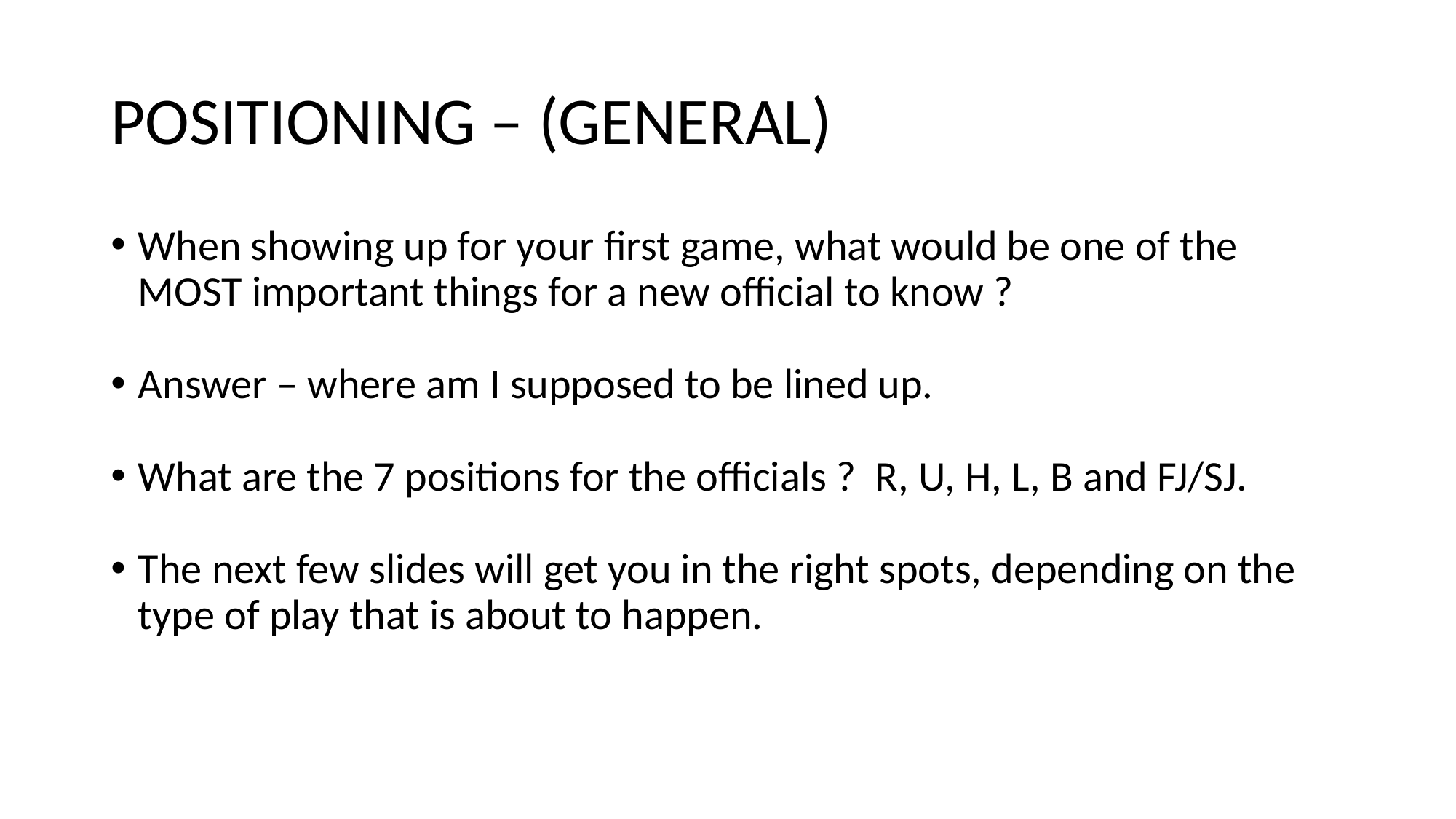

# POSITIONING – (GENERAL)
When showing up for your first game, what would be one of the MOST important things for a new official to know ?

Answer – where am I supposed to be lined up.

What are the 7 positions for the officials ?  R, U, H, L, B and FJ/SJ.

The next few slides will get you in the right spots, depending on the type of play that is about to happen.